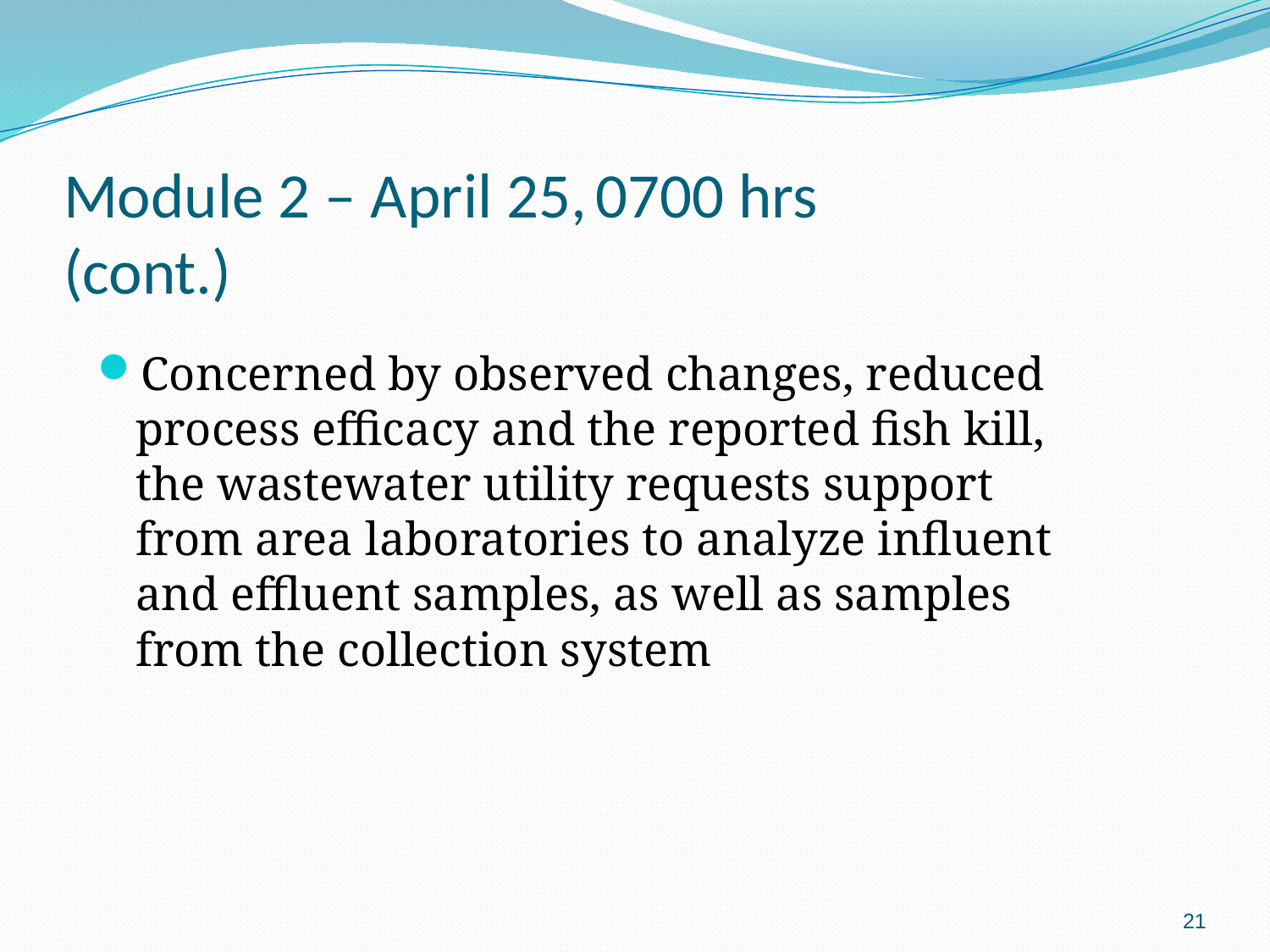

# Module 2 – April 25, 0700 hrs (cont.)
Concerned by observed changes, reduced process efficacy and the reported fish kill, the wastewater utility requests support from area laboratories to analyze influent and effluent samples, as well as samples from the collection system
21